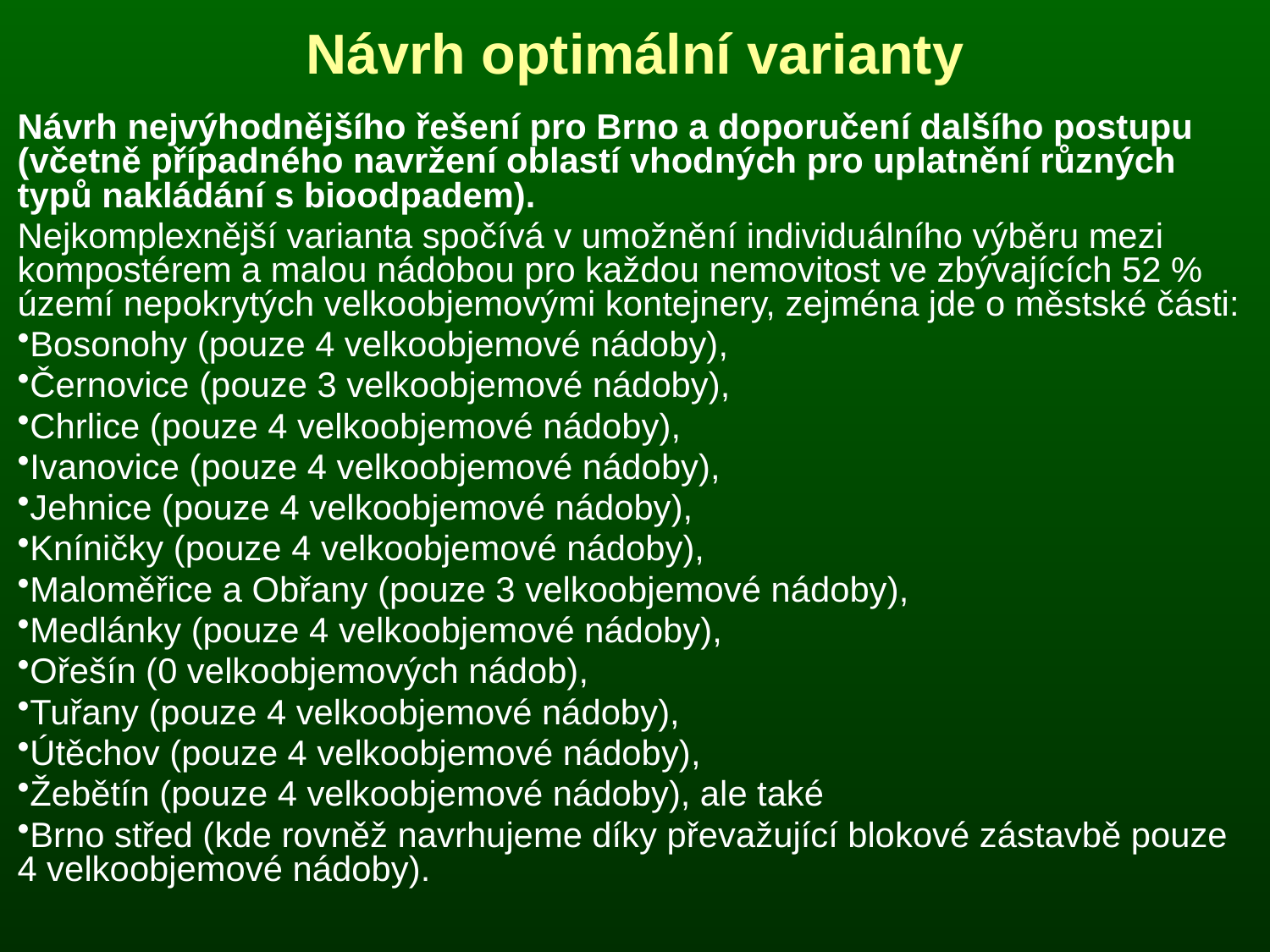

# Návrh optimální varianty
Návrh nejvýhodnějšího řešení pro Brno a doporučení dalšího postupu (včetně případného navržení oblastí vhodných pro uplatnění různých typů nakládání s bioodpadem).
Nejkomplexnější varianta spočívá v umožnění individuálního výběru mezi kompostérem a malou nádobou pro každou nemovitost ve zbývajících 52 % území nepokrytých velkoobjemovými kontejnery, zejména jde o městské části:
Bosonohy (pouze 4 velkoobjemové nádoby),
Černovice (pouze 3 velkoobjemové nádoby),
Chrlice (pouze 4 velkoobjemové nádoby),
Ivanovice (pouze 4 velkoobjemové nádoby),
Jehnice (pouze 4 velkoobjemové nádoby),
Kníničky (pouze 4 velkoobjemové nádoby),
Maloměřice a Obřany (pouze 3 velkoobjemové nádoby),
Medlánky (pouze 4 velkoobjemové nádoby),
Ořešín (0 velkoobjemových nádob),
Tuřany (pouze 4 velkoobjemové nádoby),
Útěchov (pouze 4 velkoobjemové nádoby),
Žebětín (pouze 4 velkoobjemové nádoby), ale také
Brno střed (kde rovněž navrhujeme díky převažující blokové zástavbě pouze 4 velkoobjemové nádoby).